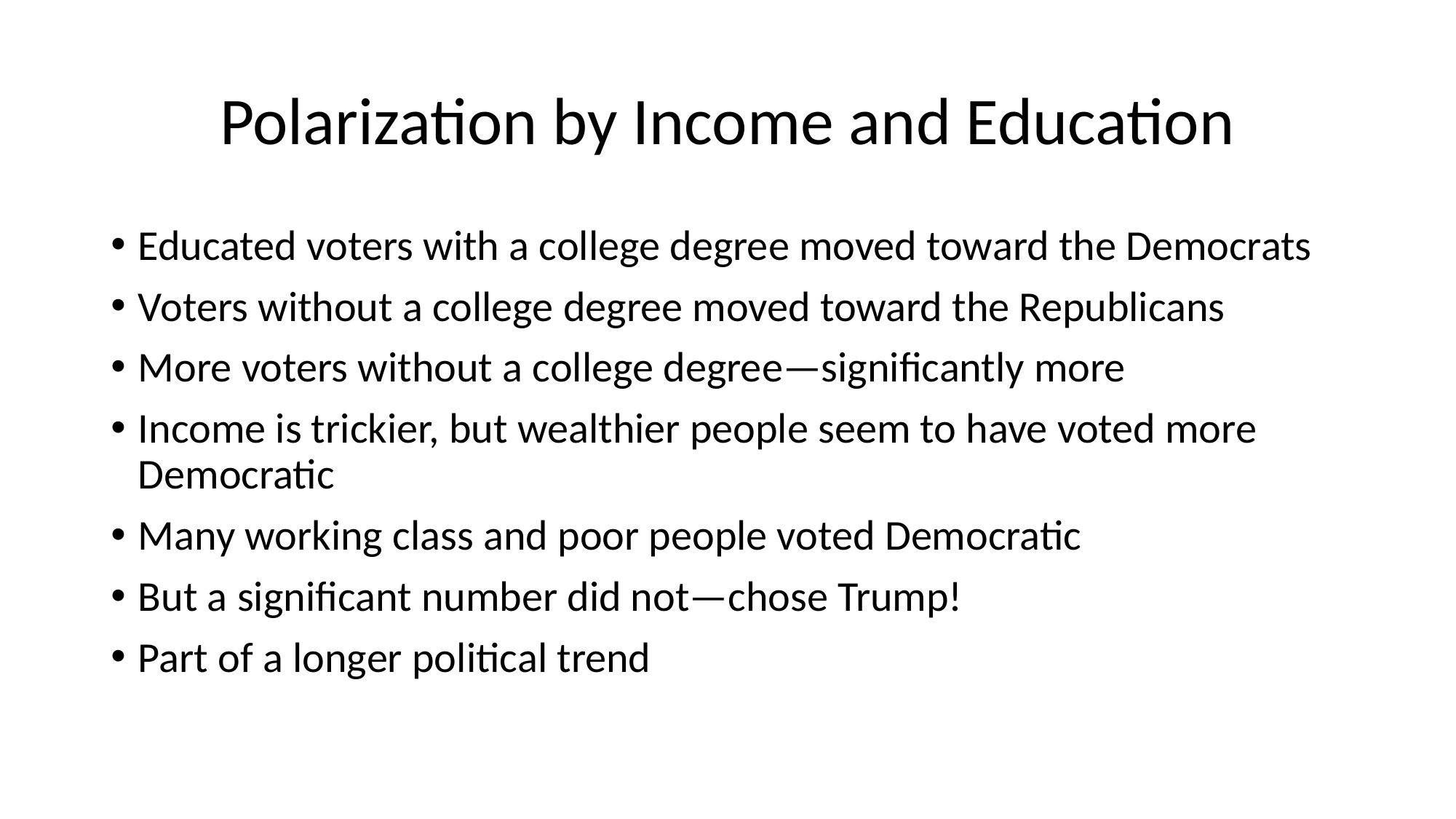

# Polarization by Income and Education
Educated voters with a college degree moved toward the Democrats
Voters without a college degree moved toward the Republicans
More voters without a college degree—significantly more
Income is trickier, but wealthier people seem to have voted more Democratic
Many working class and poor people voted Democratic
But a significant number did not—chose Trump!
Part of a longer political trend